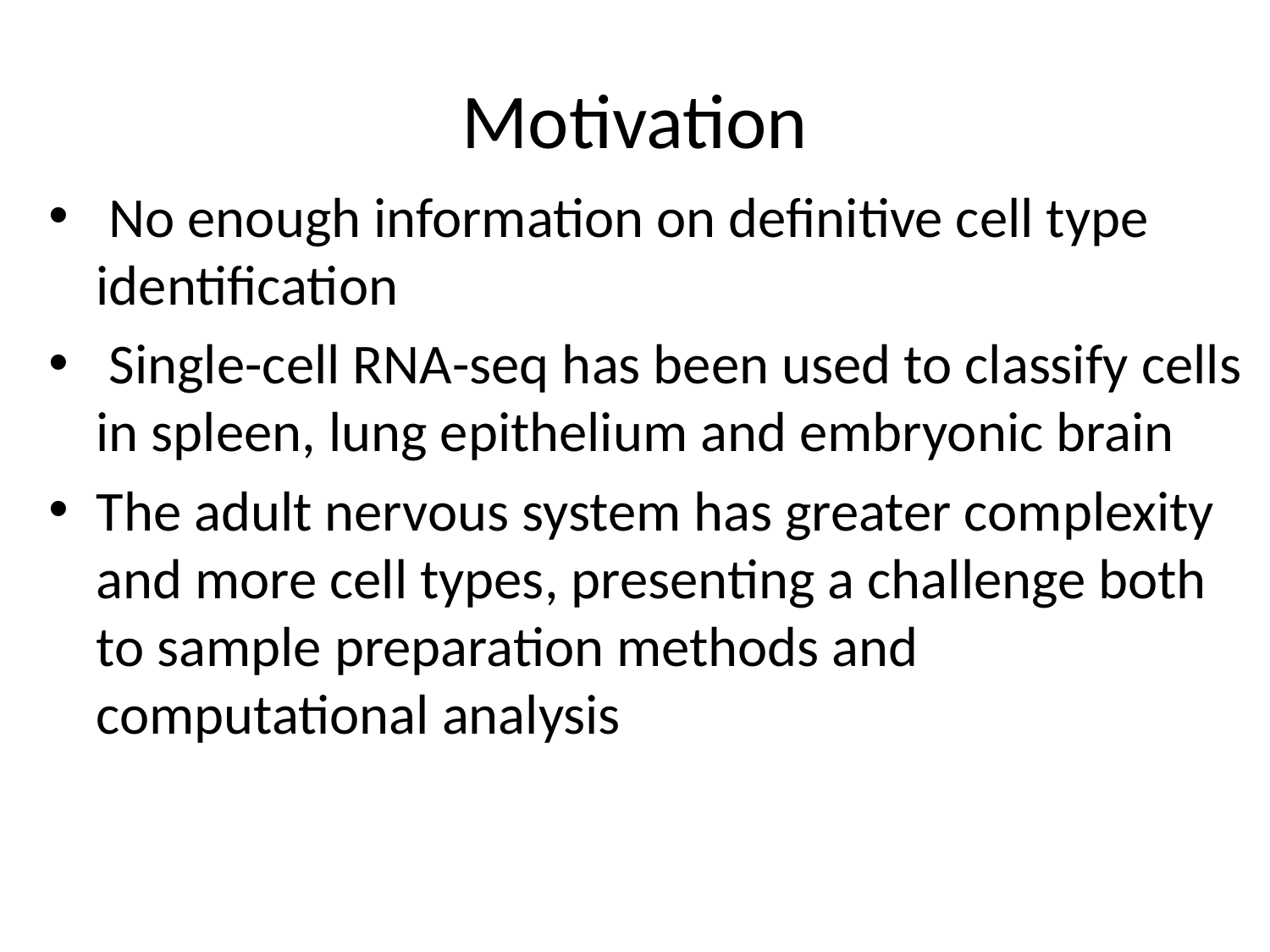

# Motivation
 No enough information on definitive cell type identification
 Single-cell RNA-seq has been used to classify cells in spleen, lung epithelium and embryonic brain
The adult nervous system has greater complexity and more cell types, presenting a challenge both to sample preparation methods and computational analysis